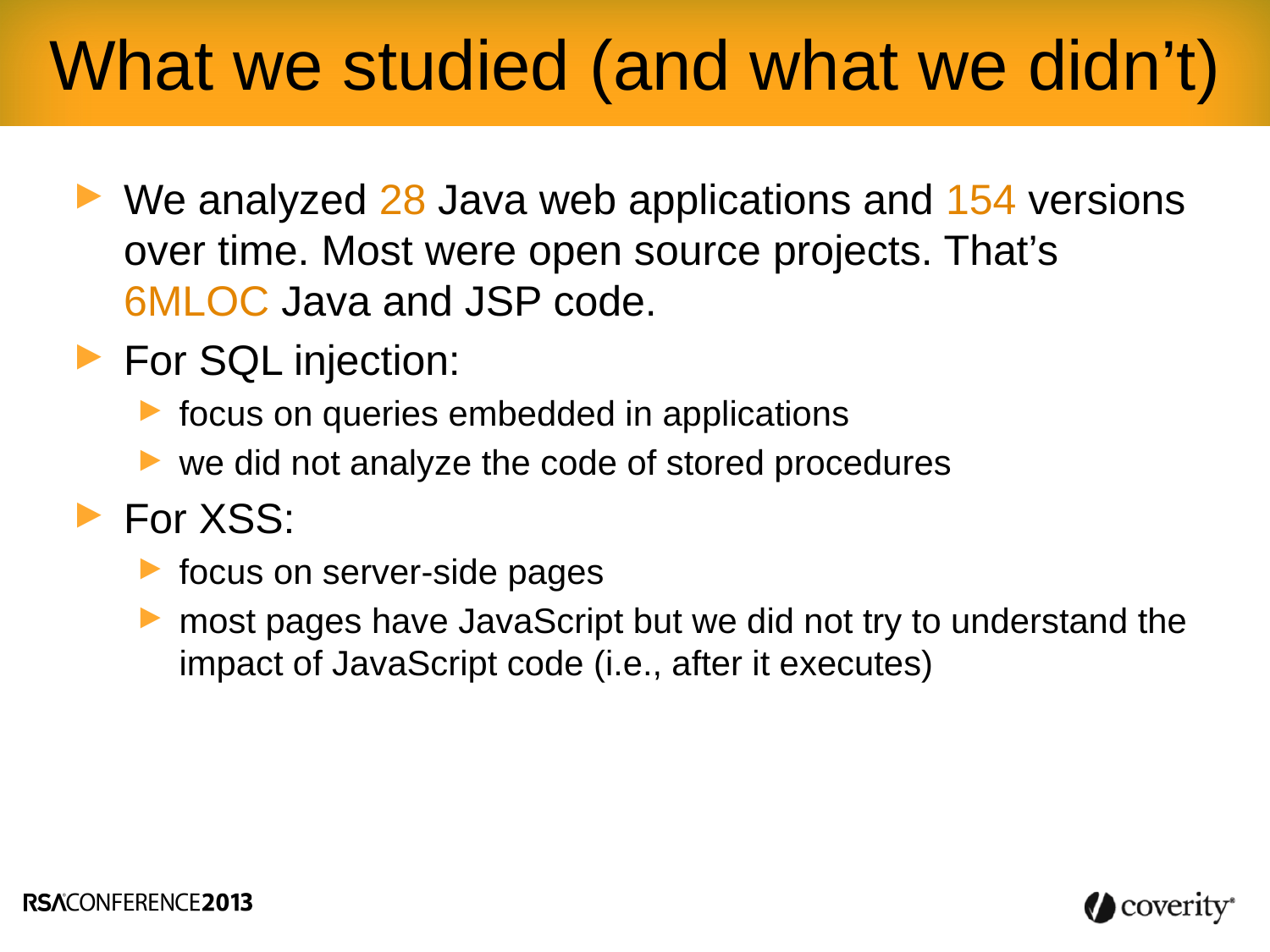

What we studied (and what we didn’t)
We analyzed 28 Java web applications and 154 versions over time. Most were open source projects. That’s 6MLOC Java and JSP code.
For SQL injection:
focus on queries embedded in applications
we did not analyze the code of stored procedures
For XSS:
focus on server-side pages
most pages have JavaScript but we did not try to understand the impact of JavaScript code (i.e., after it executes)